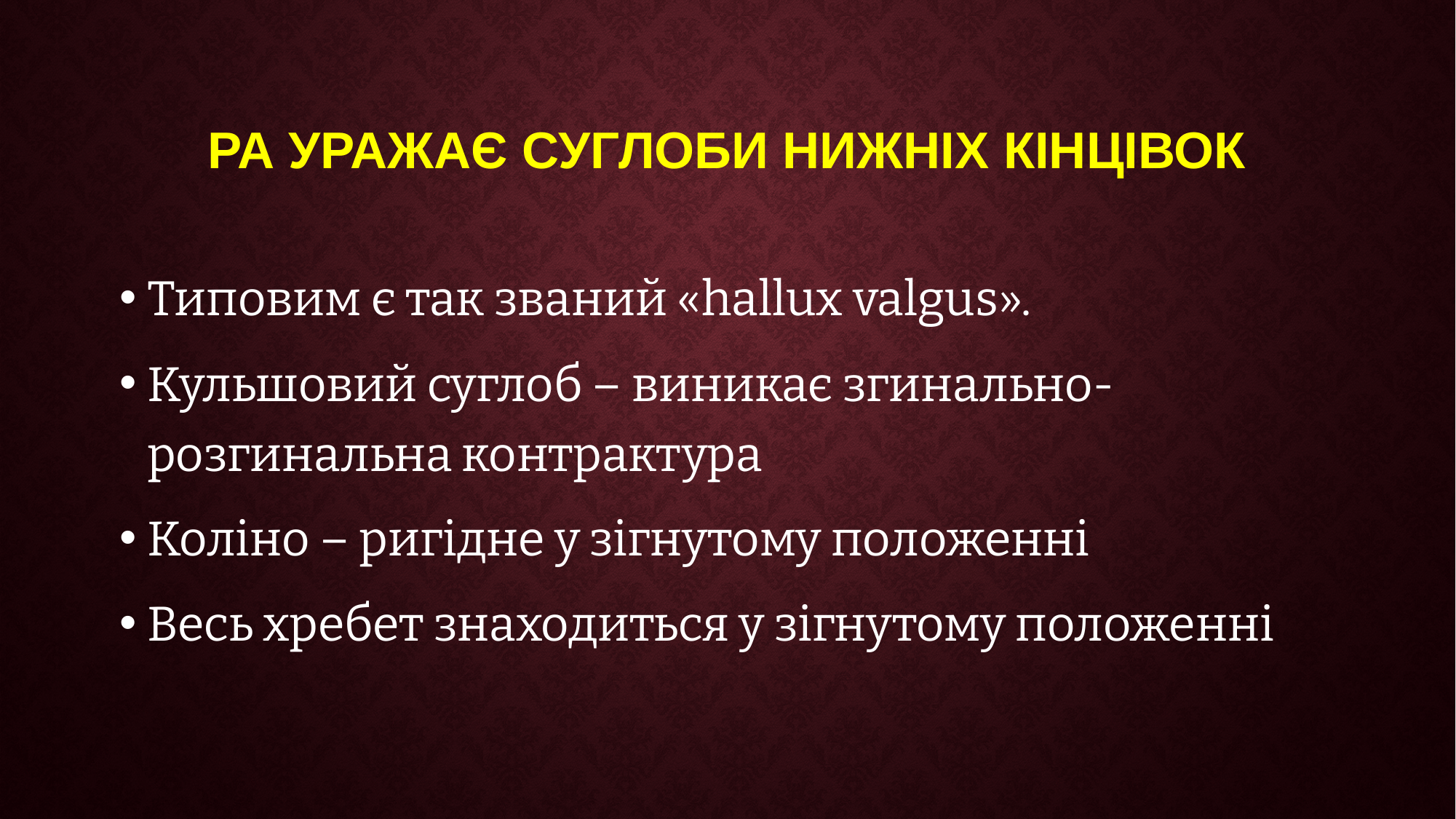

# РА уражає суглоби нижніх кінцівок
Типовим є так званий «hallux valgus».
Кульшовий суглоб – виникає згинально-розгинальна контрактура
Коліно – ригідне у зігнутому положенні
Весь хребет знаходиться у зігнутому положенні